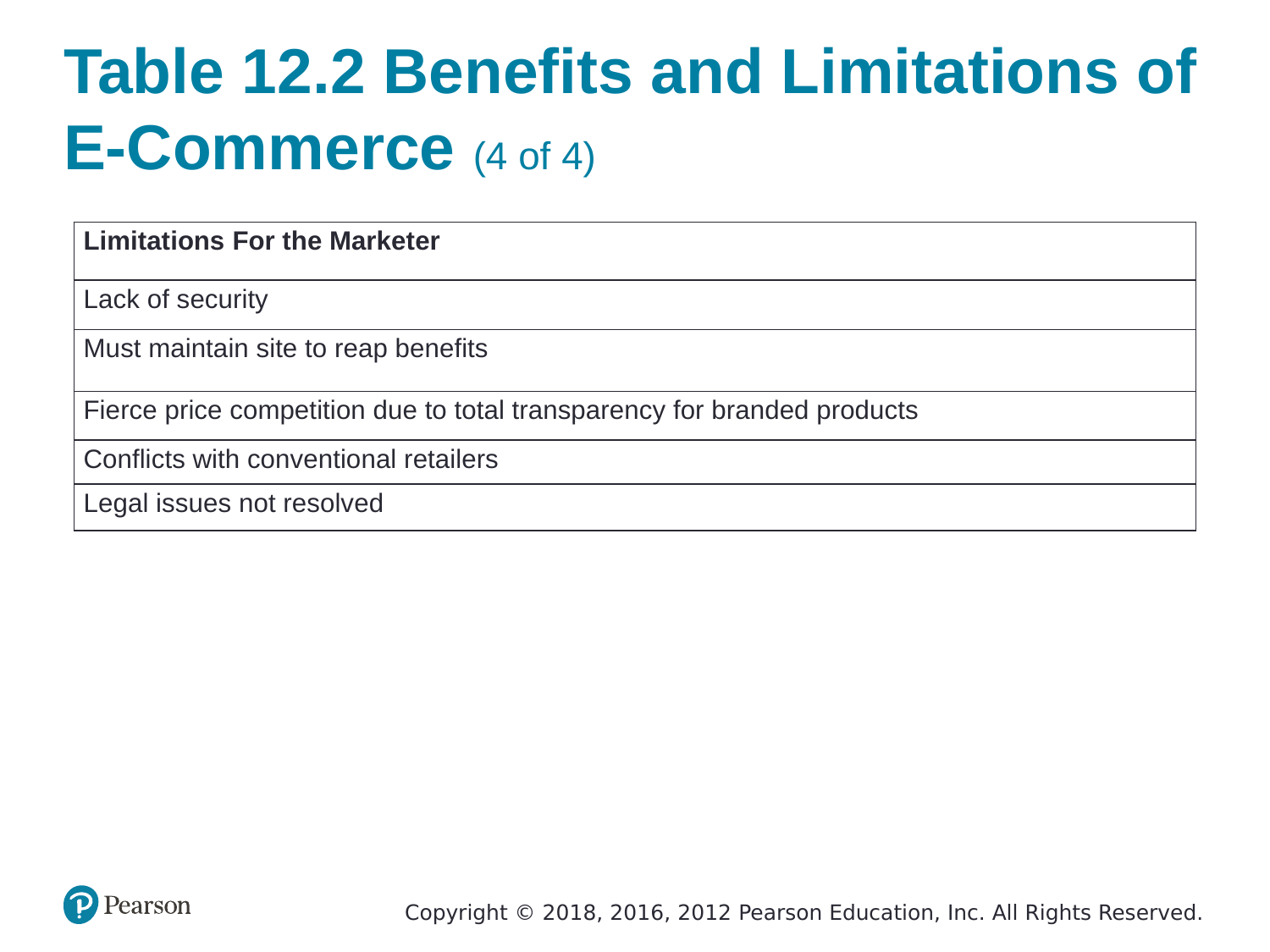

# Table 12.2 Benefits and Limitations of E-Commerce (4 of 4)
| Limitations For the Marketer |
| --- |
| Lack of security |
| Must maintain site to reap benefits |
| Fierce price competition due to total transparency for branded products |
| Conflicts with conventional retailers |
| Legal issues not resolved |